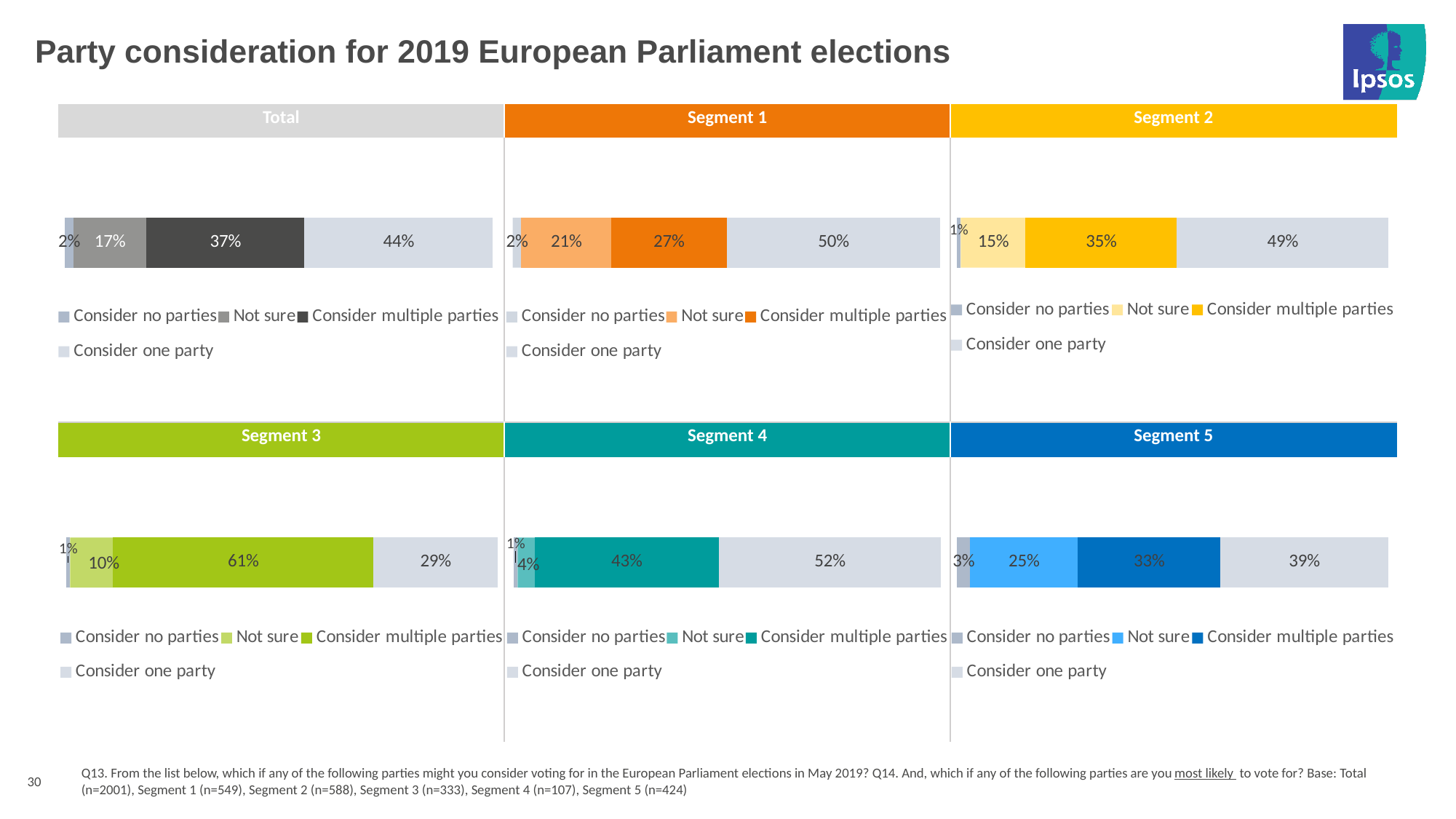

# Party consideration for 2019 European Parliament elections
| Total | Segment 1 | Segment 2 |
| --- | --- | --- |
|  |  |  |
| Segment 3 | Segment 4 | Segment 5 |
|  |  |  |

### Chart

| Category | Consider no parties | Not sure | Consider multiple parties | Consider one party |
|---|---|---|---|---|
| Category 1 | 2.0 | 17.0 | 37.0 | 44.0 |

### Chart

| Category | Consider no parties | Not sure | Consider multiple parties | Consider one party |
|---|---|---|---|---|
| Category 1 | 2.0 | 21.0 | 27.0 | 50.0 |

### Chart

| Category | Consider no parties | Not sure | Consider multiple parties | Consider one party |
|---|---|---|---|---|
| Category 1 | 1.0 | 15.0 | 35.0 | 49.0 |

### Chart

| Category | Consider no parties | Not sure | Consider multiple parties | Consider one party |
|---|---|---|---|---|
| Category 1 | 1.0 | 10.0 | 61.0 | 29.0 |

### Chart

| Category | Consider no parties | Not sure | Consider multiple parties | Consider one party |
|---|---|---|---|---|
| Category 1 | 1.0 | 4.0 | 43.0 | 52.0 |

### Chart

| Category | Consider no parties | Not sure | Consider multiple parties | Consider one party |
|---|---|---|---|---|
| Category 1 | 3.0 | 25.0 | 33.0 | 39.0 |
30
Q13. From the list below, which if any of the following parties might you consider voting for in the European Parliament elections in May 2019? Q14. And, which if any of the following parties are you most likely  to vote for? Base: Total (n=2001), Segment 1 (n=549), Segment 2 (n=588), Segment 3 (n=333), Segment 4 (n=107), Segment 5 (n=424)